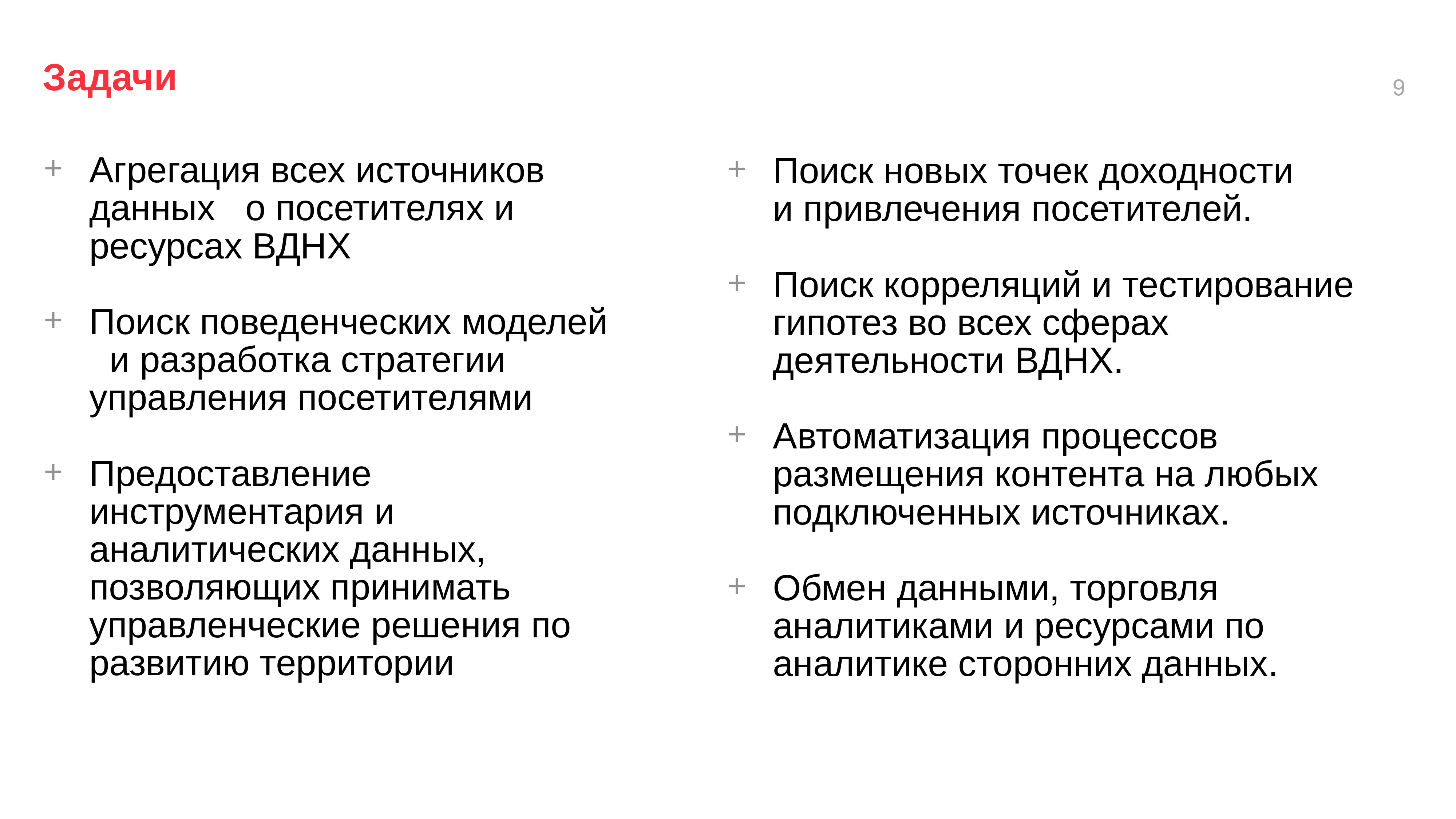

Задачи
9
Агрегация всех источников данных   о посетителях и ресурсах ВДНХ
Поиск поведенческих моделей      и разработка стратегии управления посетителями
Предоставление инструментария и аналитических данных, позволяющих принимать управленческие решения по развитию территории
Поиск новых точек доходности       и привлечения посетителей.
Поиск корреляций и тестирование гипотез во всех сферах деятельности ВДНХ.
Автоматизация процессов размещения контента на любых подключенных источниках.
Обмен данными, торговля аналитиками и ресурсами по аналитике сторонних данных.